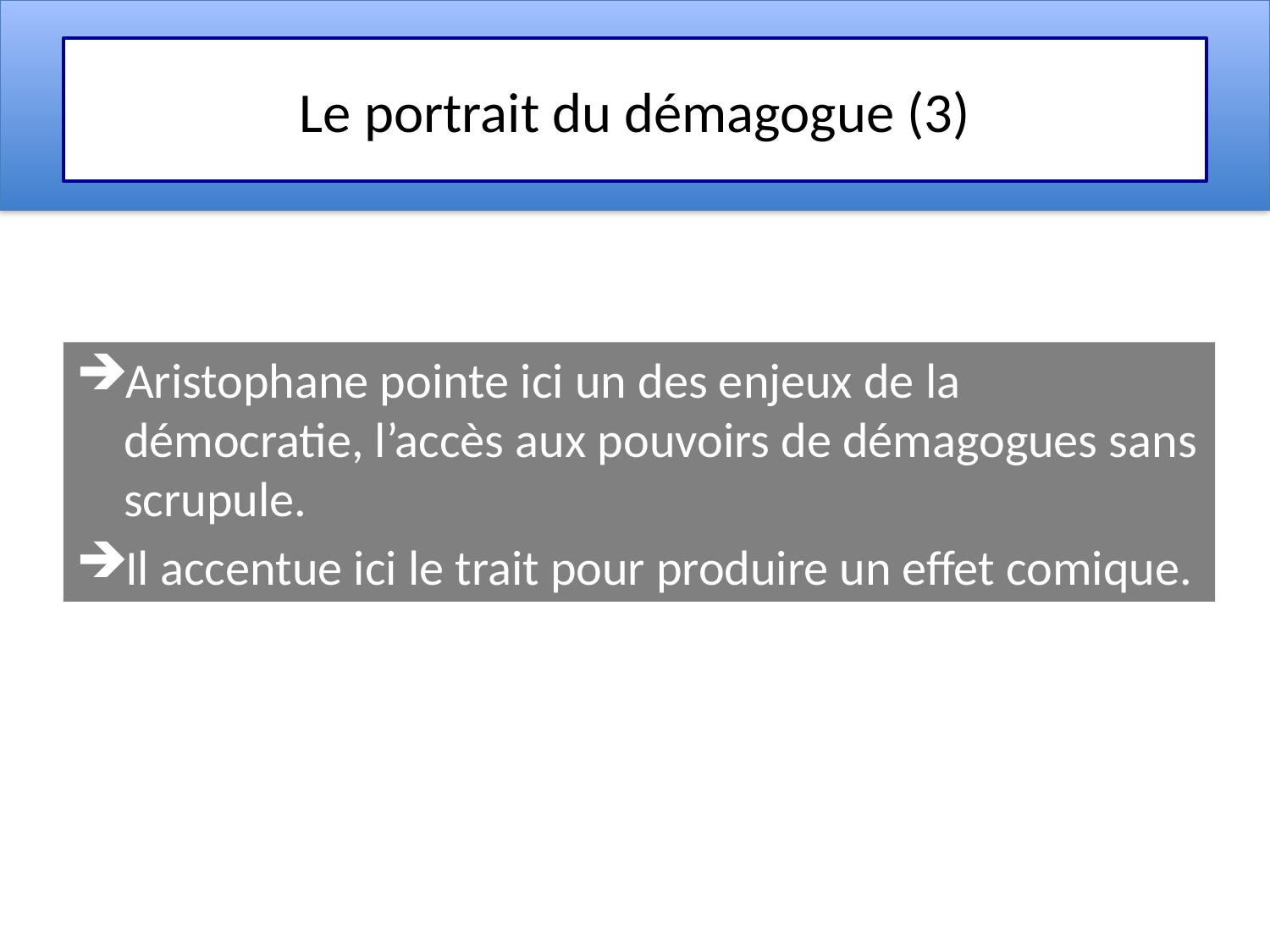

# Le portrait du démagogue (3)
Aristophane pointe ici un des enjeux de la démocratie, l’accès aux pouvoirs de démagogues sans scrupule.
Il accentue ici le trait pour produire un effet comique.